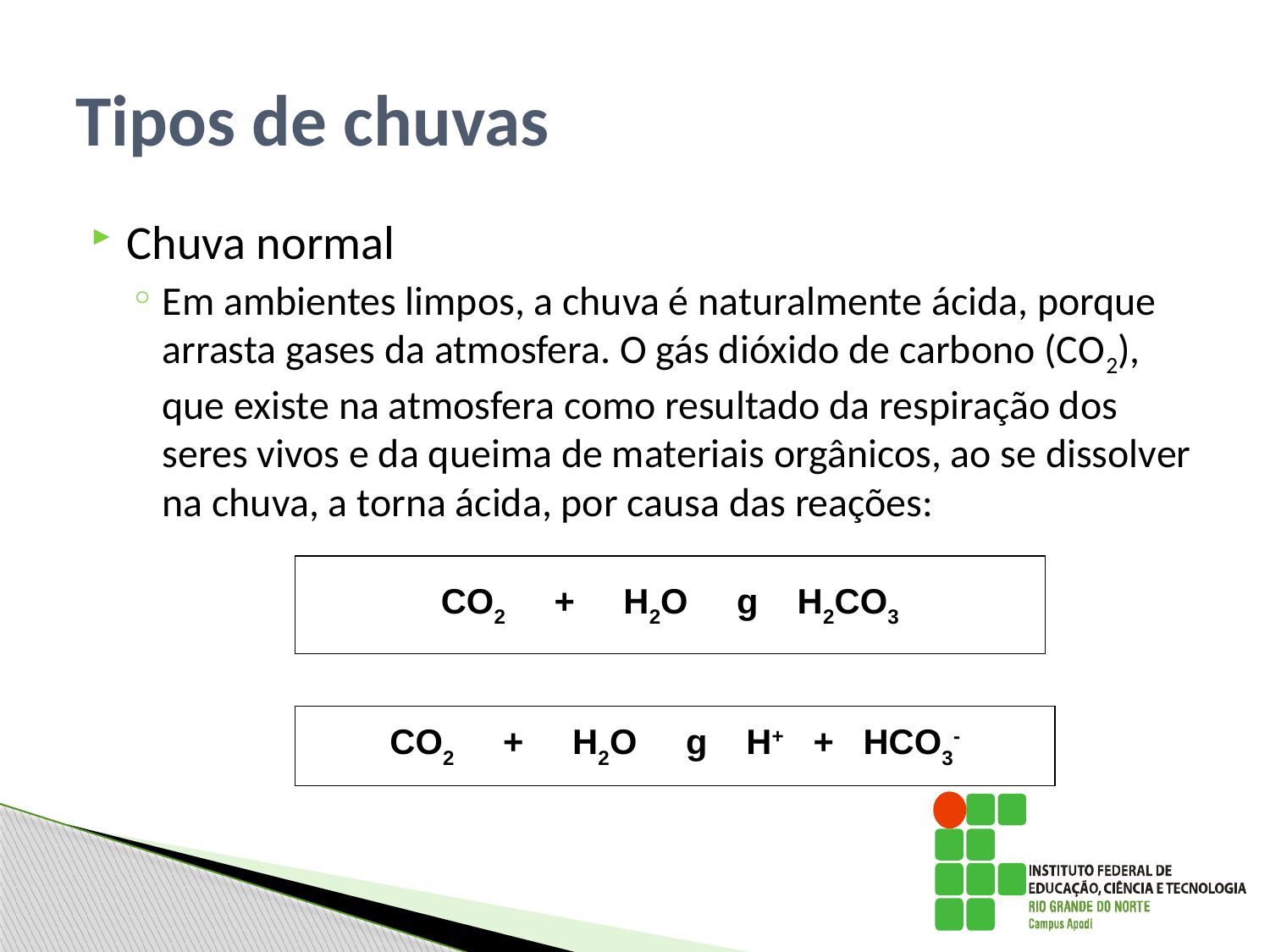

# Tipos de chuvas
Chuva normal
Em ambientes limpos, a chuva é naturalmente ácida, porque arrasta gases da atmosfera. O gás dióxido de carbono (CO2), que existe na atmosfera como resultado da respiração dos seres vivos e da queima de materiais orgânicos, ao se dissolver na chuva, a torna ácida, por causa das reações:
| CO2     +     H2O     g    H2CO3 |
| --- |
| CO2     +     H2O     g    H+   +   HCO3- |
| --- |